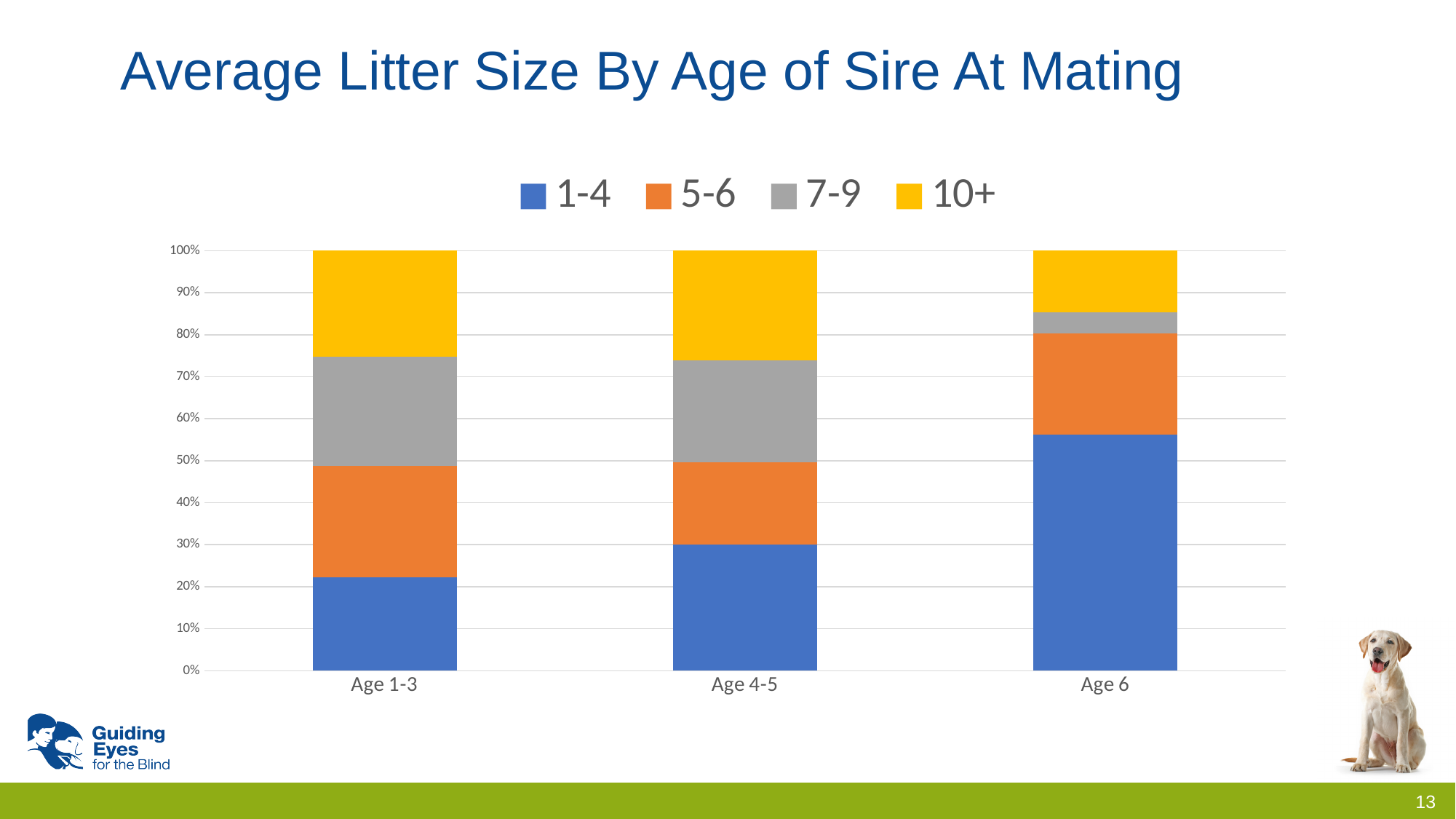

# Average Litter Size By Age of Sire At Mating

### Chart

| Category | 1-4 | 5-6 | 7-9 | 10+ |
|---|---|---|---|---|
| Age 1-3 | 0.68 | 0.8103448275862069 | 0.7985611510791367 | 0.7708333333333334 |
| Age 4-5 | 0.24 | 0.15517241379310345 | 0.19424460431654678 | 0.20833333333333334 |
| Age 6 | 0.08 | 0.034482758620689655 | 0.007194244604316547 | 0.020833333333333332 |
13